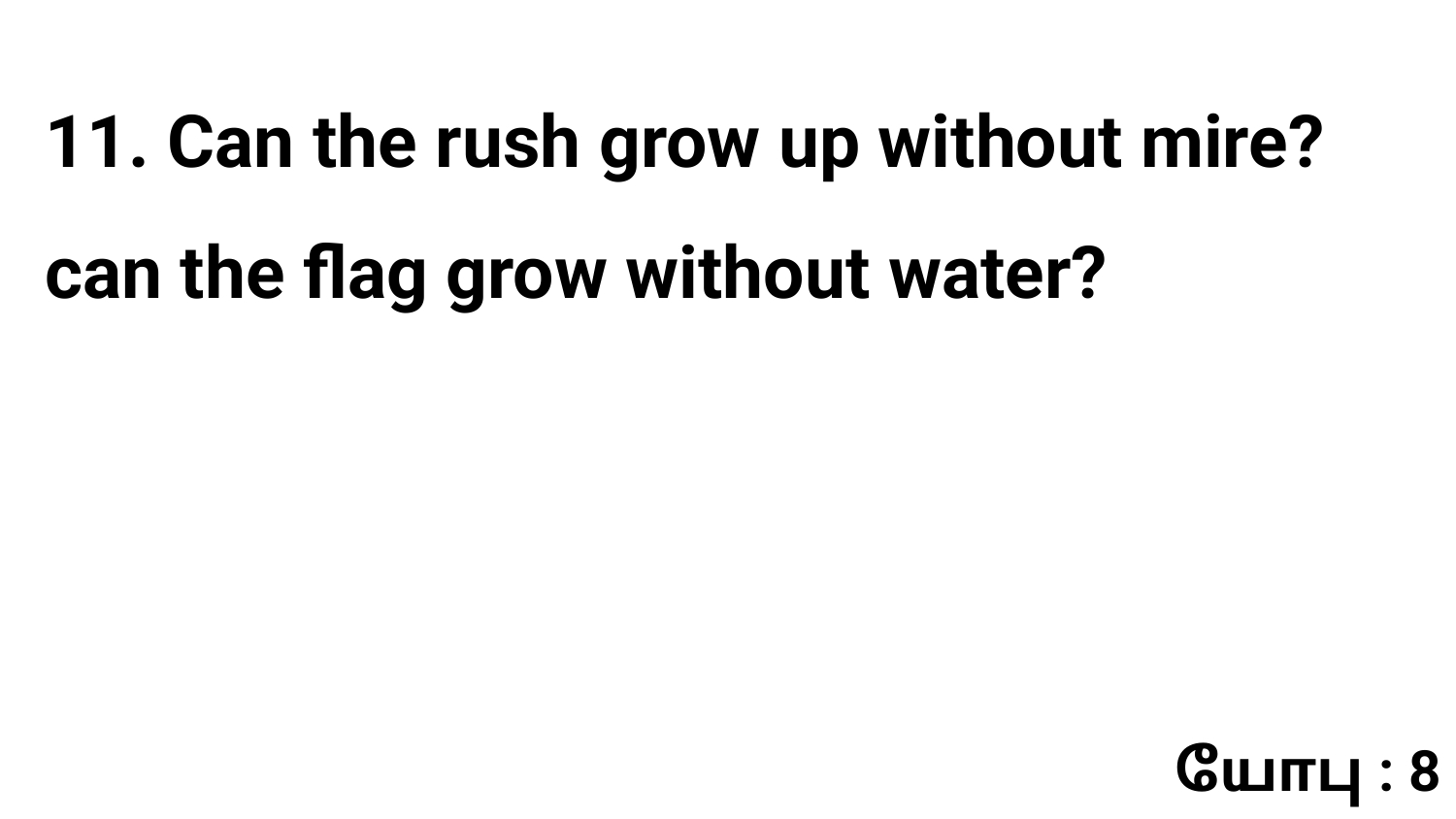

11. Can the rush grow up without mire? can the flag grow without water?
யோபு : 8